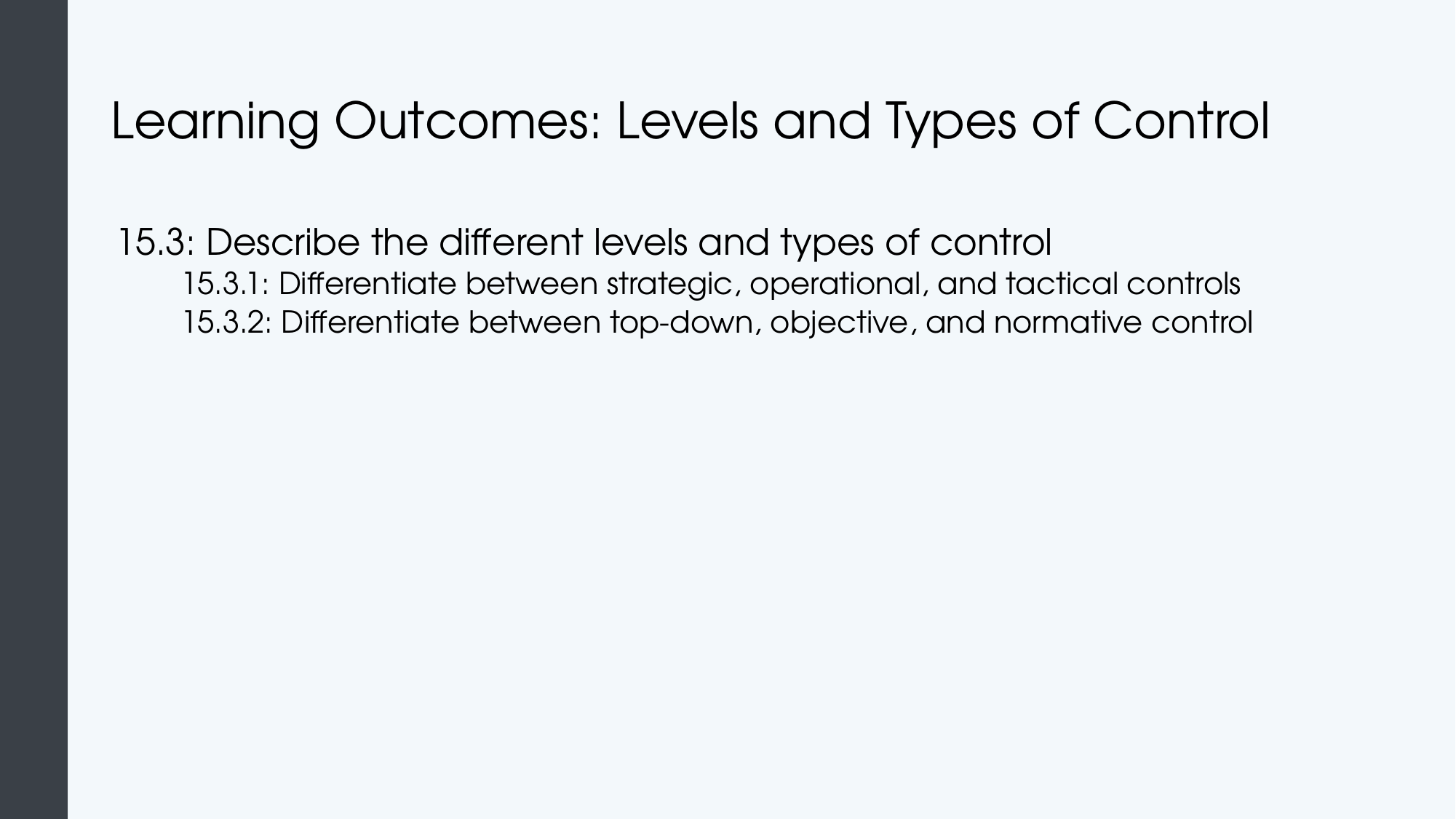

# Learning Outcomes: Levels and Types of Control
15.3: Describe the different levels and types of control
15.3.1: Differentiate between strategic, operational, and tactical controls
15.3.2: Differentiate between top-down, objective, and normative control